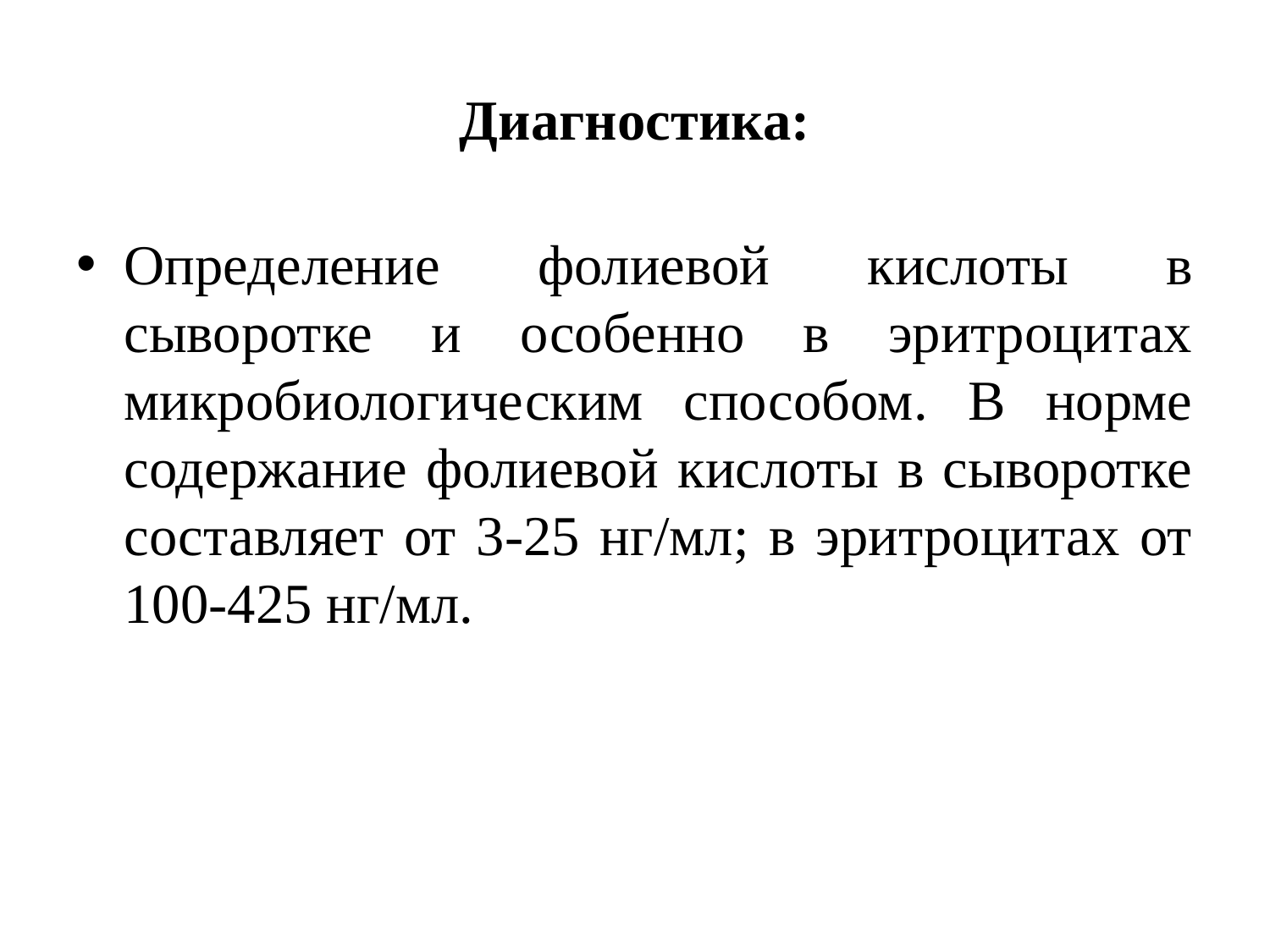

# Диагностика:
Определение фолиевой кислоты в сыворотке и особенно в эритроцитах микробиологическим способом. В норме содержание фолиевой кислоты в сыворотке составляет от 3-25 нг/мл; в эритроцитах от 100-425 нг/мл.